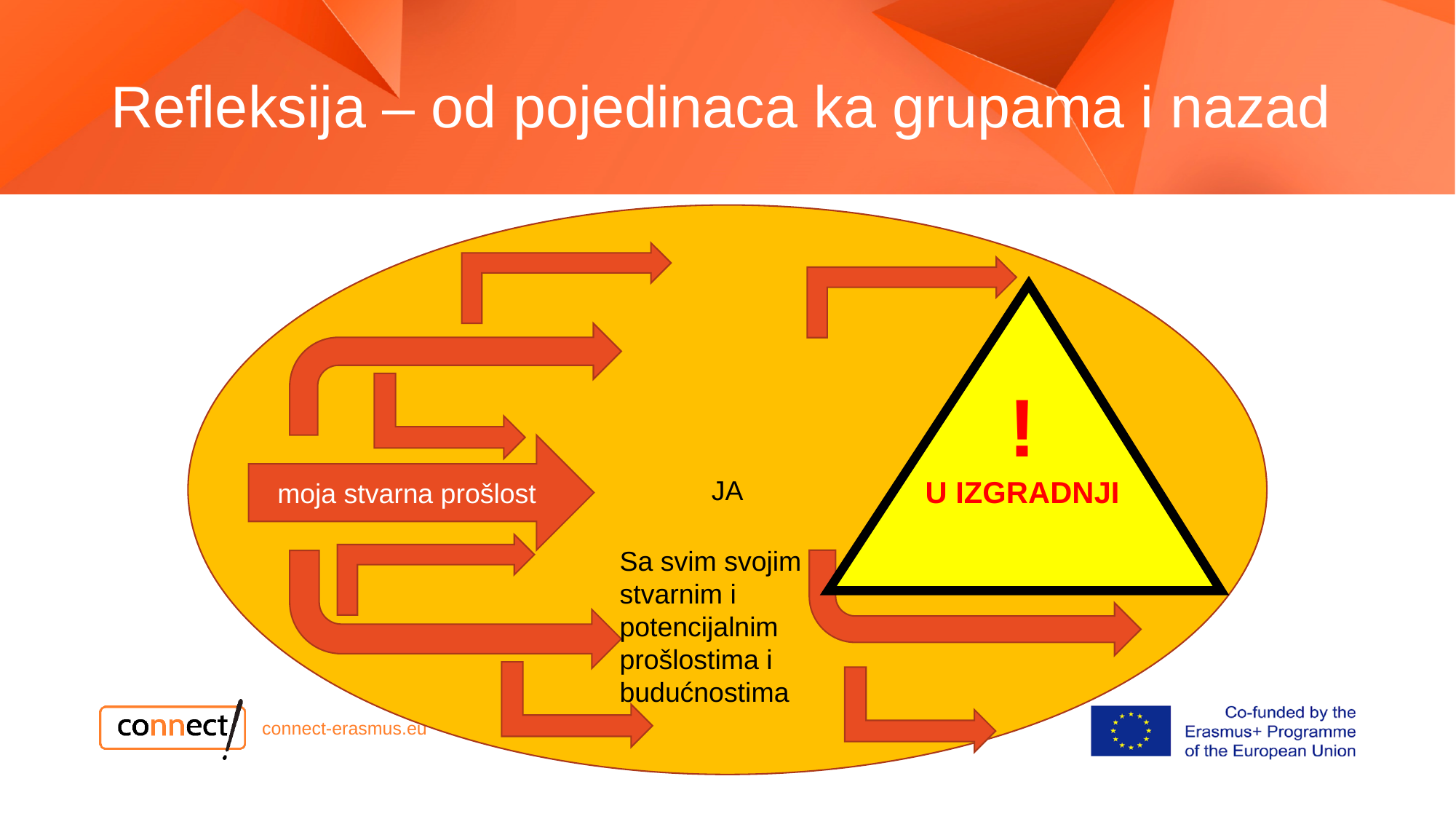

# Refleksija – od pojedinaca ka grupama i nazad
JA

!
U IZGRADNJI

moja stvarna prošlost

Sa svim svojim stvarnim i potencijalnim prošlostima i budućnostima

my actual future

connect-erasmus.eu